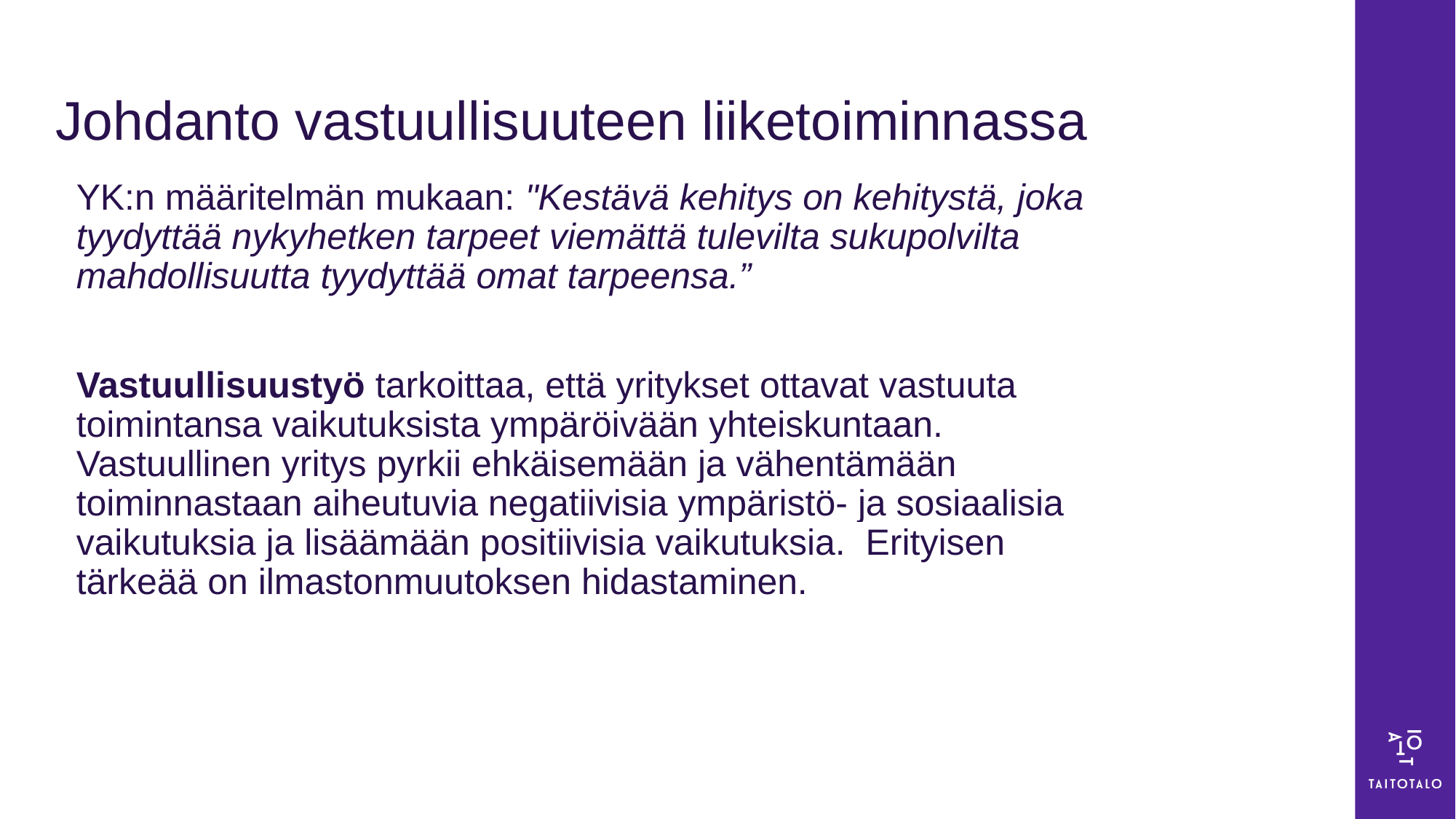

# Johdanto vastuullisuuteen liiketoiminnassa
YK:n määritelmän mukaan: "Kestävä kehitys on kehitystä, joka tyydyttää nykyhetken tarpeet viemättä tulevilta sukupolvilta mahdollisuutta tyydyttää omat tarpeensa.”

Vastuullisuustyö tarkoittaa, että yritykset ottavat vastuuta toimintansa vaikutuksista ympäröivään yhteiskuntaan. Vastuullinen yritys pyrkii ehkäisemään ja vähentämään toiminnastaan aiheutuvia negatiivisia ympäristö- ja sosiaalisia vaikutuksia ja lisäämään positiivisia vaikutuksia.  Erityisen tärkeää on ilmastonmuutoksen hidastaminen.